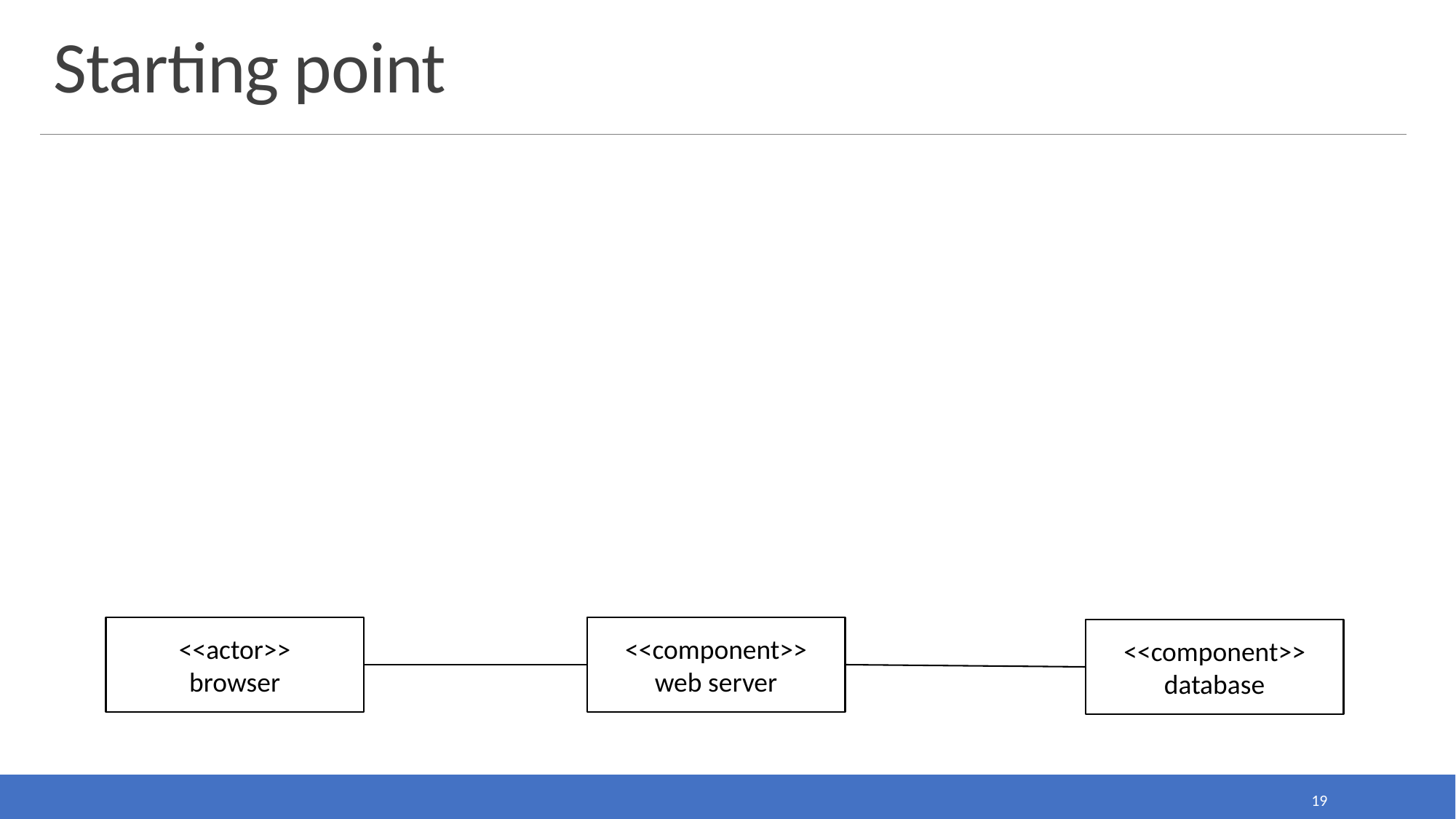

# Starting point
<<actor>>
browser
<<component>>
web server
<<component>>
database
19